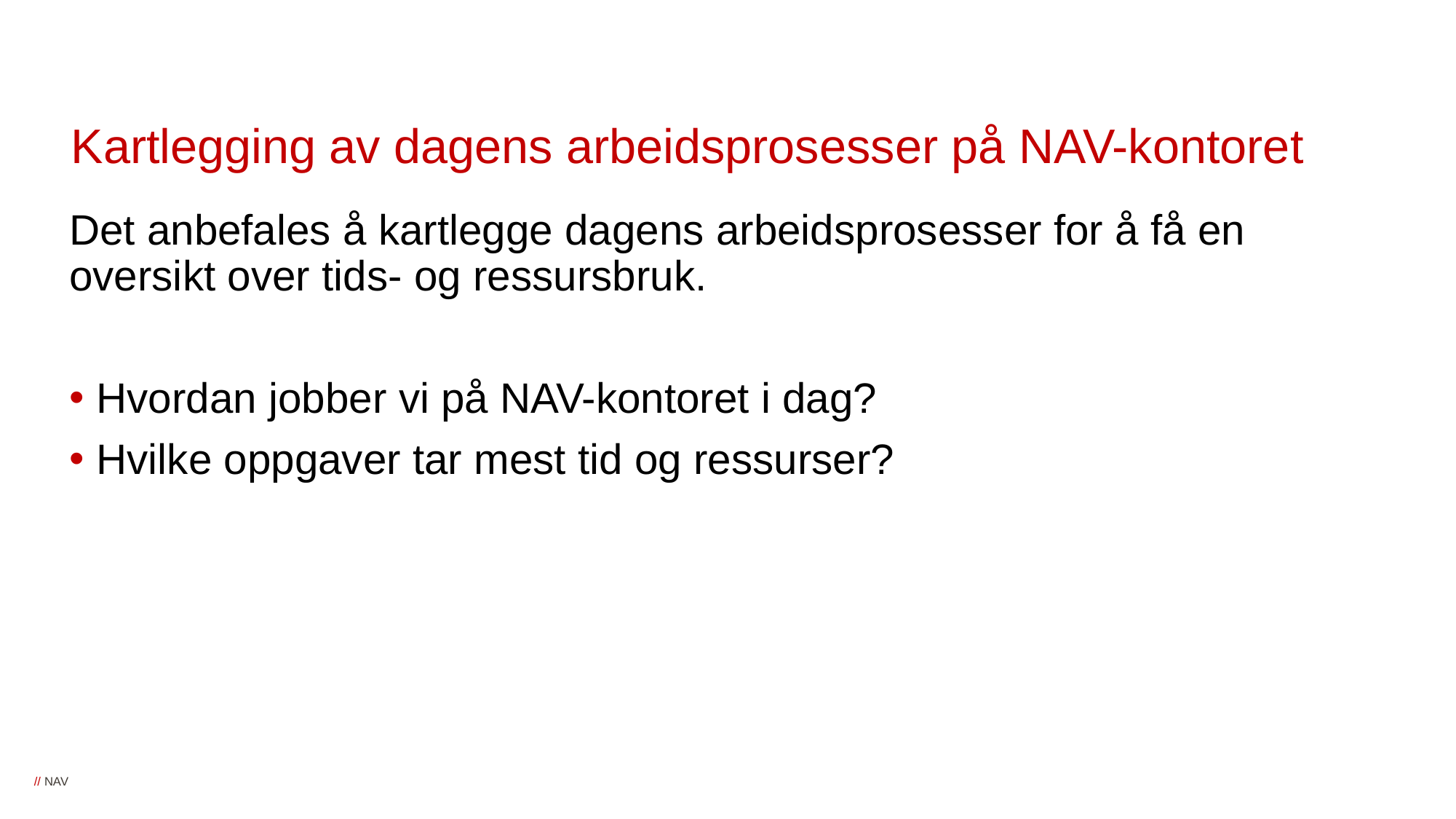

# Kartlegging av dagens arbeidsprosesser på NAV-kontoret
Det anbefales å kartlegge dagens arbeidsprosesser for å få en oversikt over tids- og ressursbruk.

Hvordan jobber vi på NAV-kontoret i dag?
Hvilke oppgaver tar mest tid og ressurser?